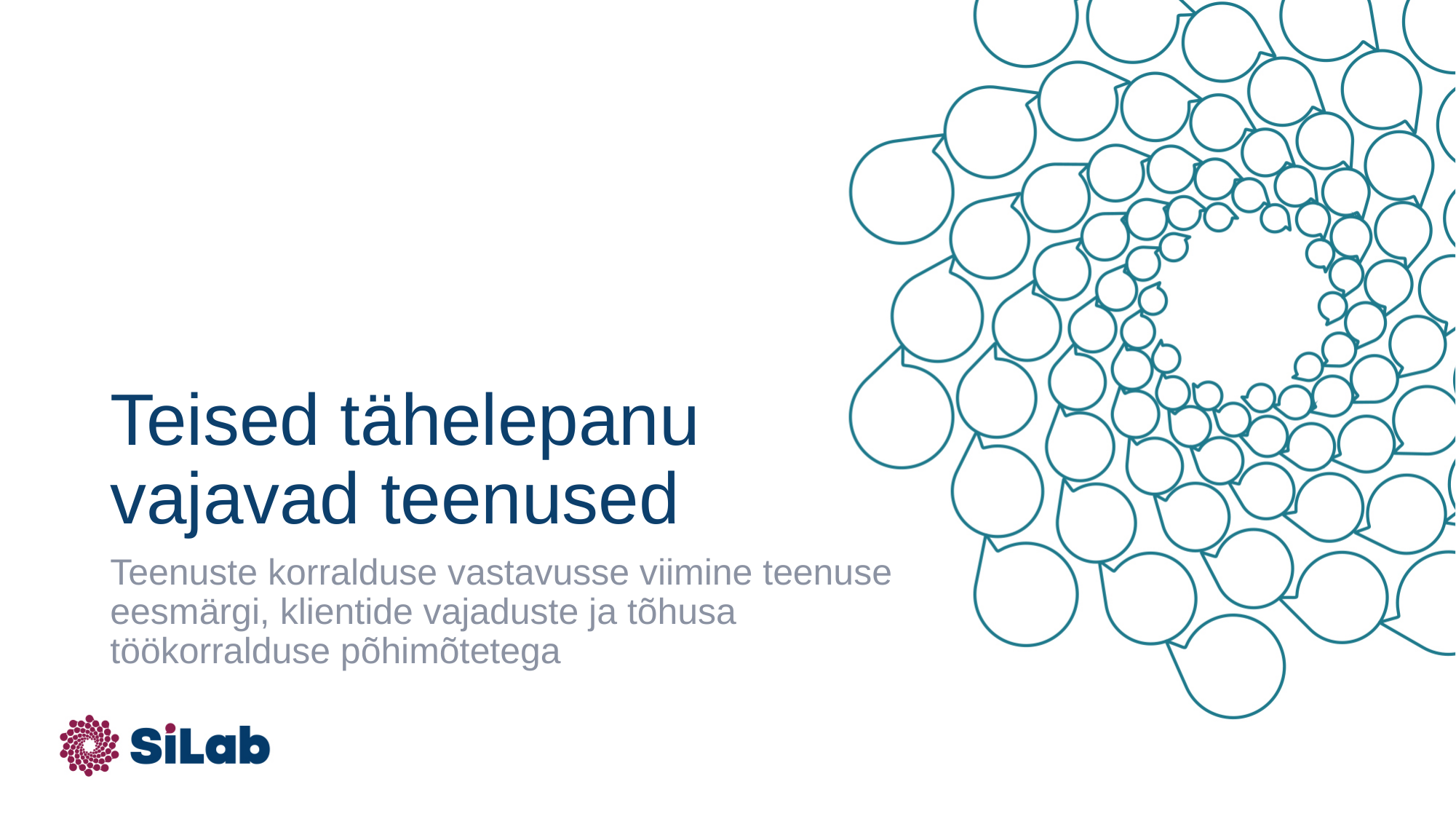

# Teised tähelepanu vajavad teenused
Teenuste korralduse vastavusse viimine teenuse eesmärgi, klientide vajaduste ja tõhusa töökorralduse põhimõtetega